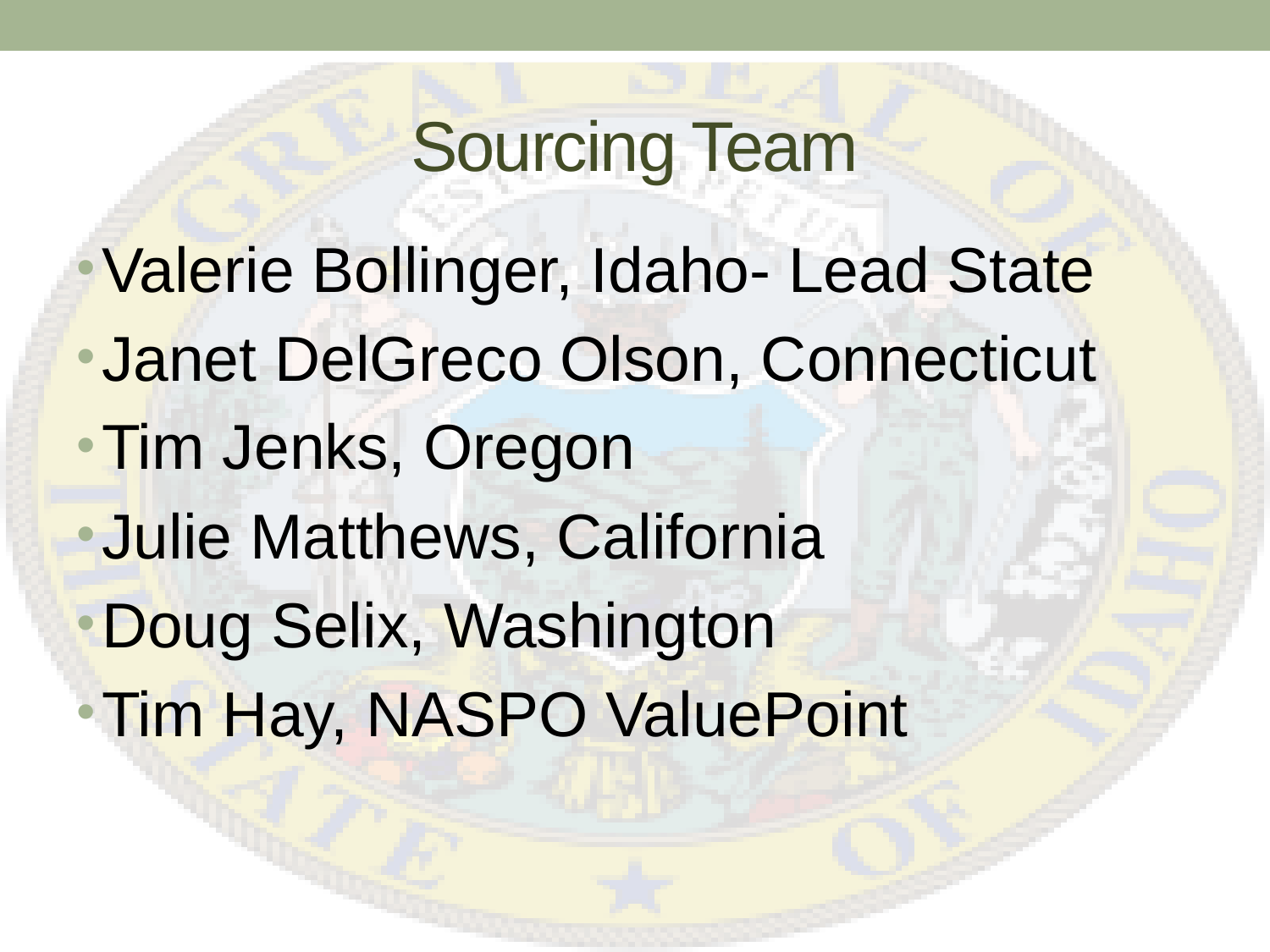

# Sourcing Team
Valerie Bollinger, Idaho- Lead State
Janet DelGreco Olson, Connecticut
Tim Jenks, Oregon
Julie Matthews, California
Doug Selix, Washington
Tim Hay, NASPO ValuePoint